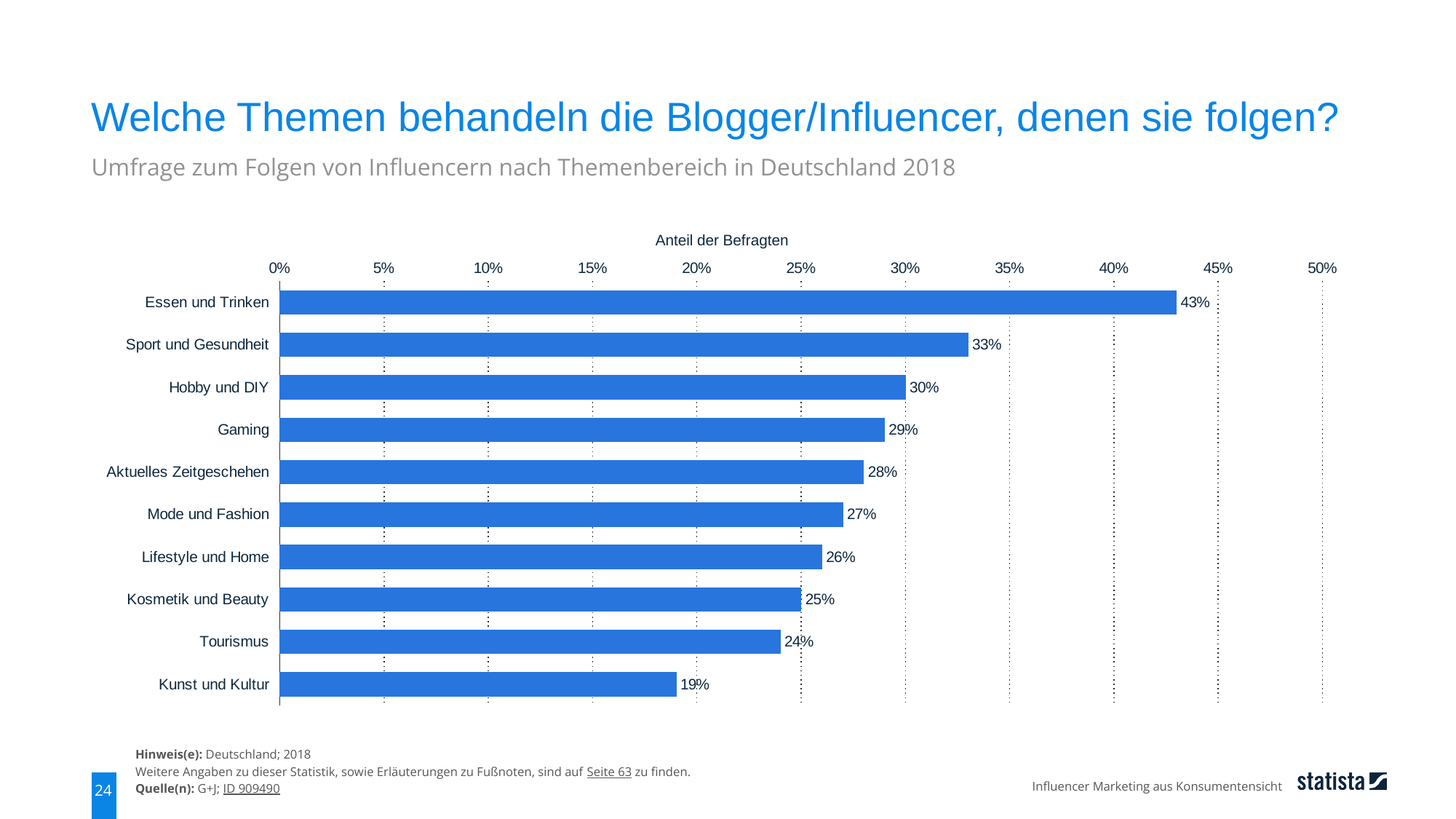

Welche Themen behandeln die Blogger/Influencer, denen sie folgen?
Umfrage zum Folgen von Influencern nach Themenbereich in Deutschland 2018
Anteil der Befragten

### Chart

| Category | Daten |
|---|---|
| Essen und Trinken | 0.43 |
| Sport und Gesundheit | 0.33 |
| Hobby und DIY | 0.3 |
| Gaming | 0.29 |
| Aktuelles Zeitgeschehen | 0.28 |
| Mode und Fashion | 0.27 |
| Lifestyle und Home | 0.26 |
| Kosmetik und Beauty | 0.25 |
| Tourismus | 0.24 |
| Kunst und Kultur | 0.19 |
Hinweis(e): Deutschland; 2018
Weitere Angaben zu dieser Statistik, sowie Erläuterungen zu Fußnoten, sind auf Seite 63 zu finden.
Quelle(n): G+J; ID 909490
Influencer Marketing aus Konsumentensicht

24